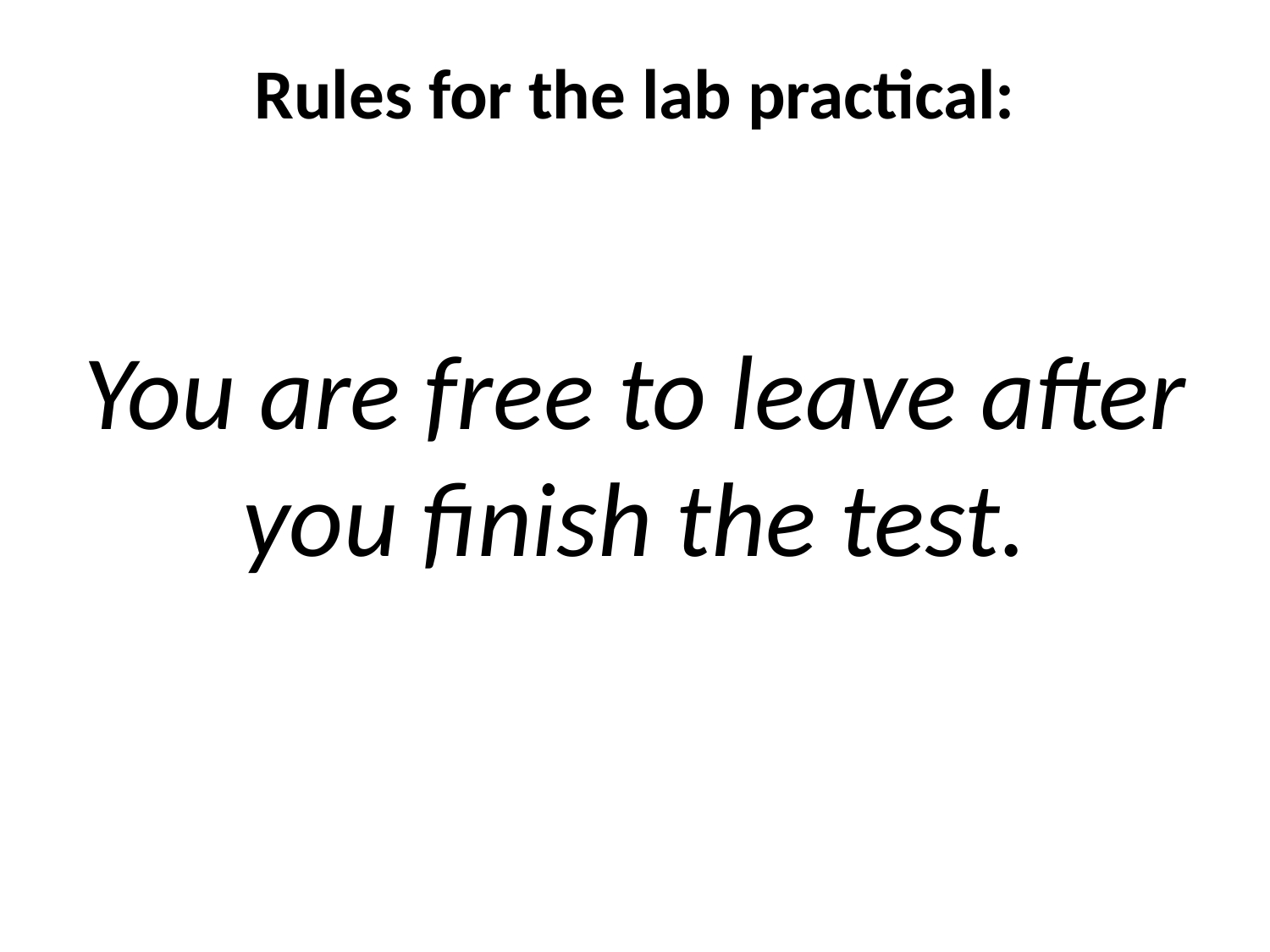

Rules for the lab practical:

You are free to leave after you finish the test.